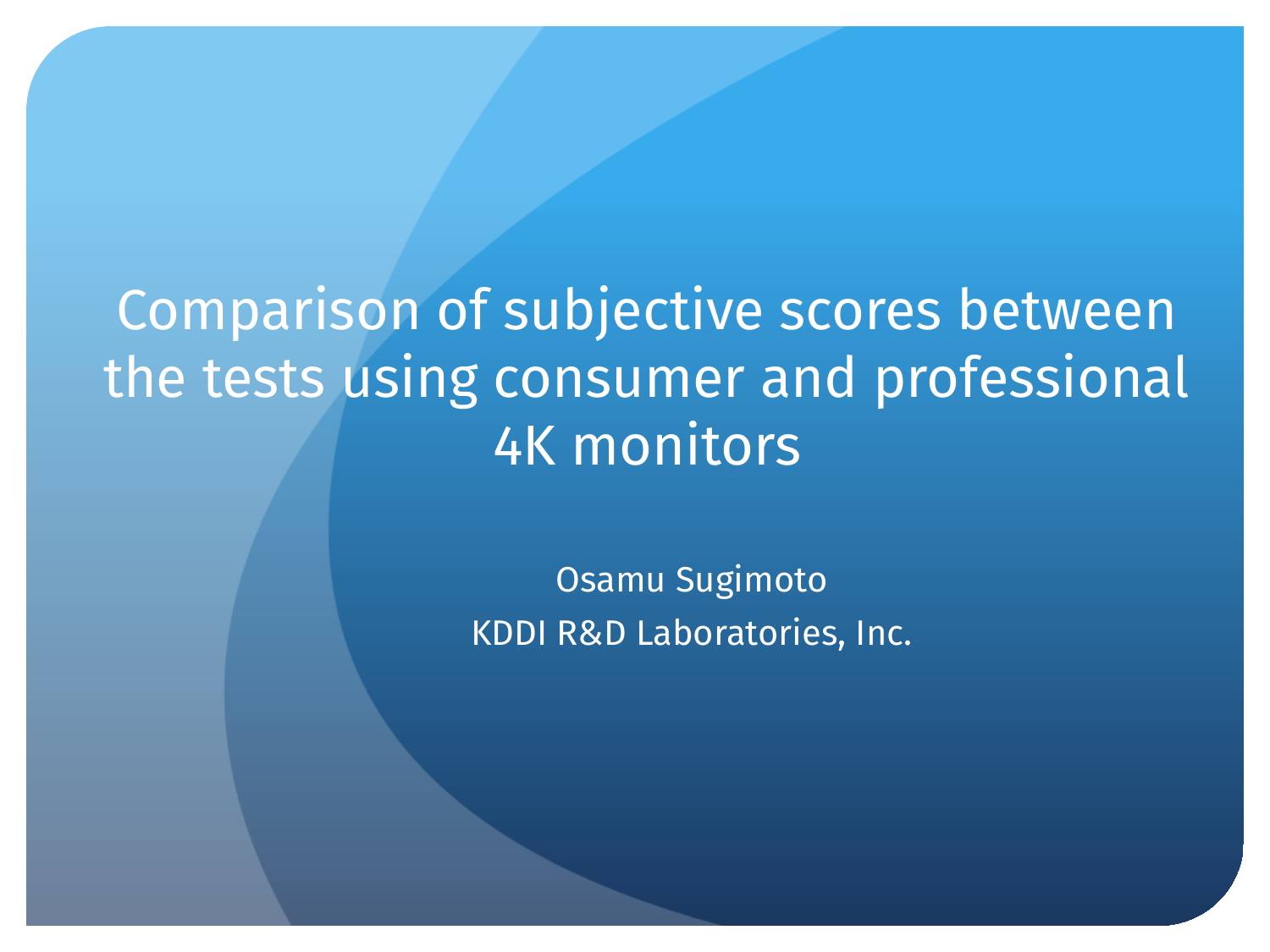

# Comparison of subjective scores between the tests using consumer and professional 4K monitors
Osamu Sugimoto
KDDI R&D Laboratories, Inc.